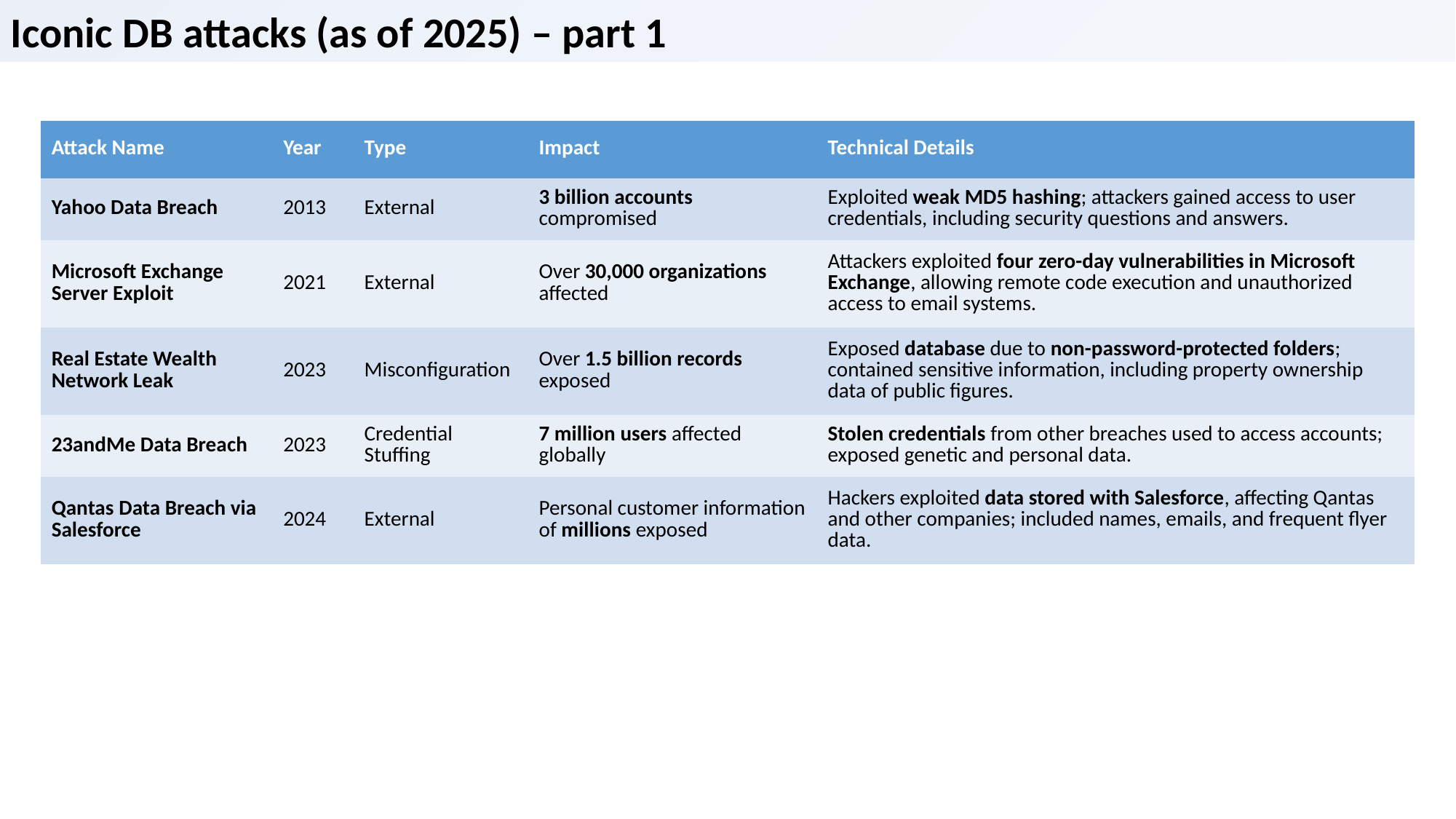

Iconic DB attacks (as of 2025) – part 1
| Attack Name | Year | Type | Impact | Technical Details |
| --- | --- | --- | --- | --- |
| Yahoo Data Breach | 2013 | External | 3 billion accounts compromised | Exploited weak MD5 hashing; attackers gained access to user credentials, including security questions and answers. |
| Microsoft Exchange Server Exploit | 2021 | External | Over 30,000 organizations affected | Attackers exploited four zero-day vulnerabilities in Microsoft Exchange, allowing remote code execution and unauthorized access to email systems. |
| Real Estate Wealth Network Leak | 2023 | Misconfiguration | Over 1.5 billion records exposed | Exposed database due to non-password-protected folders; contained sensitive information, including property ownership data of public figures. |
| 23andMe Data Breach | 2023 | Credential Stuffing | 7 million users affected globally | Stolen credentials from other breaches used to access accounts; exposed genetic and personal data. |
| Qantas Data Breach via Salesforce | 2024 | External | Personal customer information of millions exposed | Hackers exploited data stored with Salesforce, affecting Qantas and other companies; included names, emails, and frequent flyer data. |